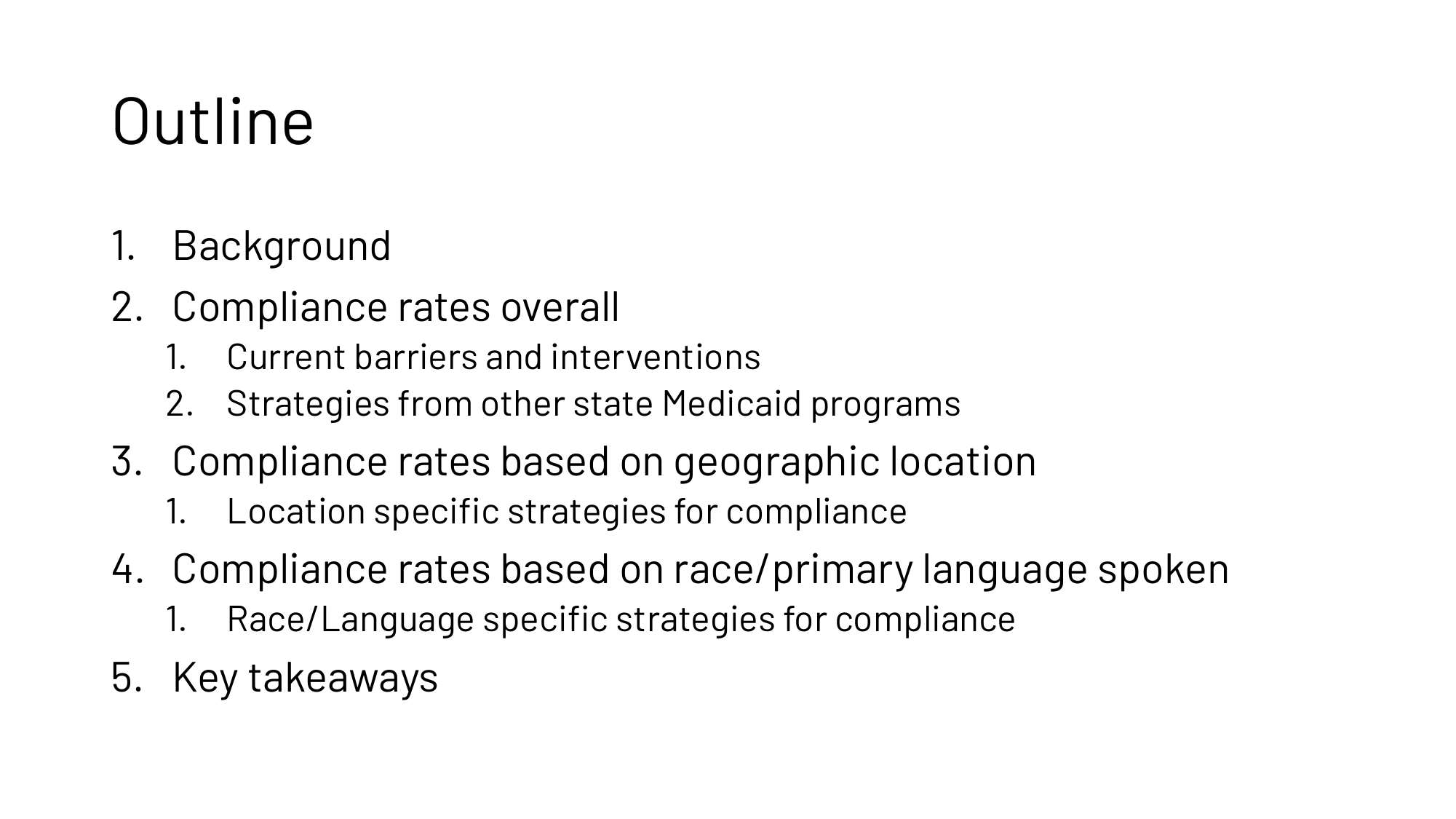

# Outline
Background
Compliance rates overall
Current barriers and interventions
Strategies from other state Medicaid programs
Compliance rates based on geographic location
Location specific strategies for compliance
Compliance rates based on race/primary language spoken
Race/Language specific strategies for compliance
Key takeaways